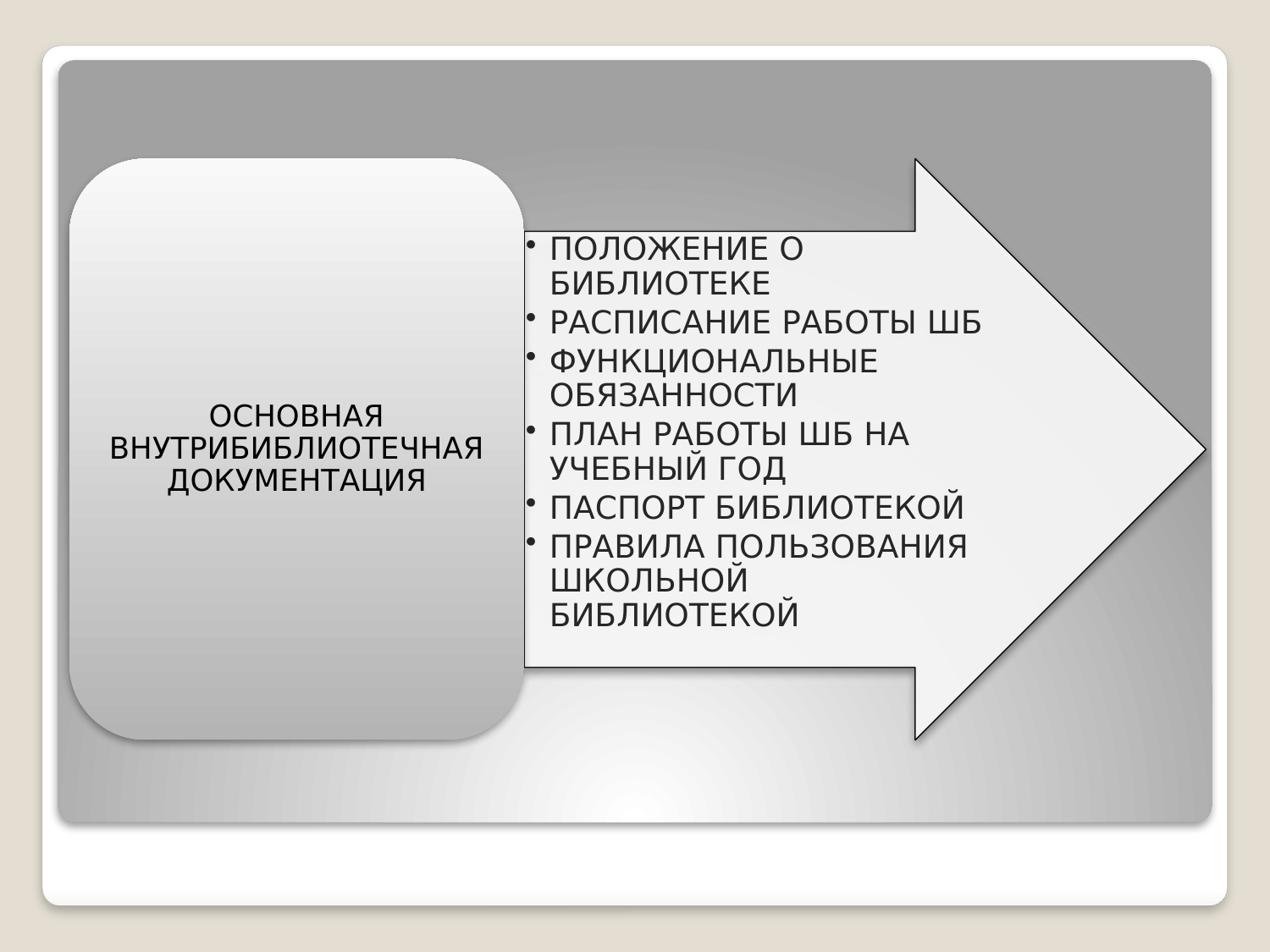

ПОЛОЖЕНИЕ О БИБЛИОТЕКЕ
РАСПИСАНИЕ РАБОТЫ ШБ
ФУНКЦИОНАЛЬНЫЕ ОБЯЗАННОСТИ
ПЛАН РАБОТЫ ШБ НА УЧЕБНЫЙ ГОД
ПАСПОРТ БИБЛИОТЕКОЙ
ПРАВИЛА ПОЛЬЗОВАНИЯ ШКОЛЬНОЙ БИБЛИОТЕКОЙ
ОСНОВНАЯ ВНУТРИБИБЛИОТЕЧНАЯ ДОКУМЕНТАЦИЯ